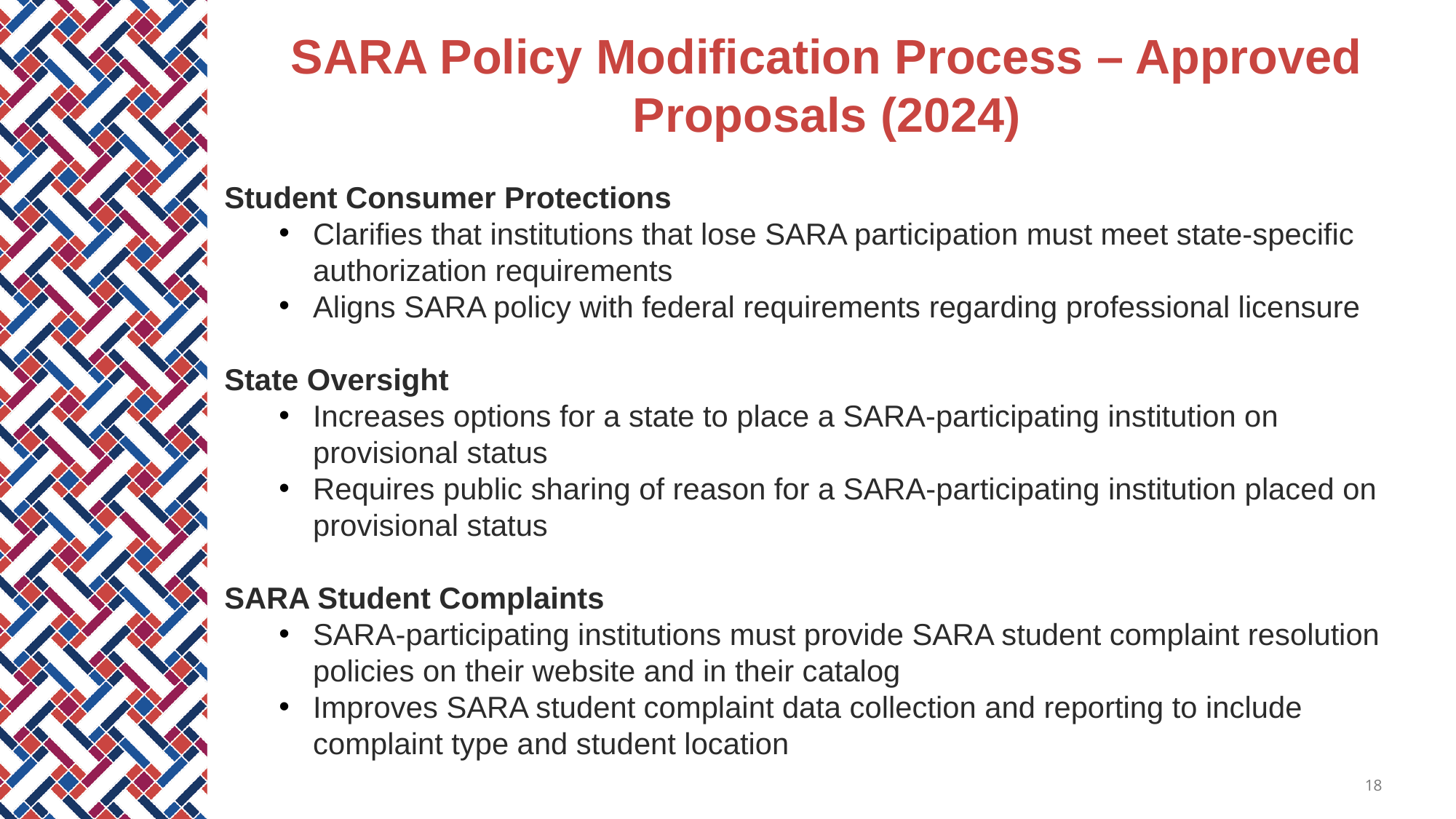

SARA Policy Modification Process – Approved Proposals (2024)

Student Consumer Protections
Clarifies that institutions that lose SARA participation must meet state-specific authorization requirements
Aligns SARA policy with federal requirements regarding professional licensure

State Oversight
Increases options for a state to place a SARA-participating institution on provisional status
Requires public sharing of reason for a SARA-participating institution placed on provisional status

SARA Student Complaints
SARA-participating institutions must provide SARA student complaint resolution policies on their website and in their catalog
Improves SARA student complaint data collection and reporting to include complaint type and student location